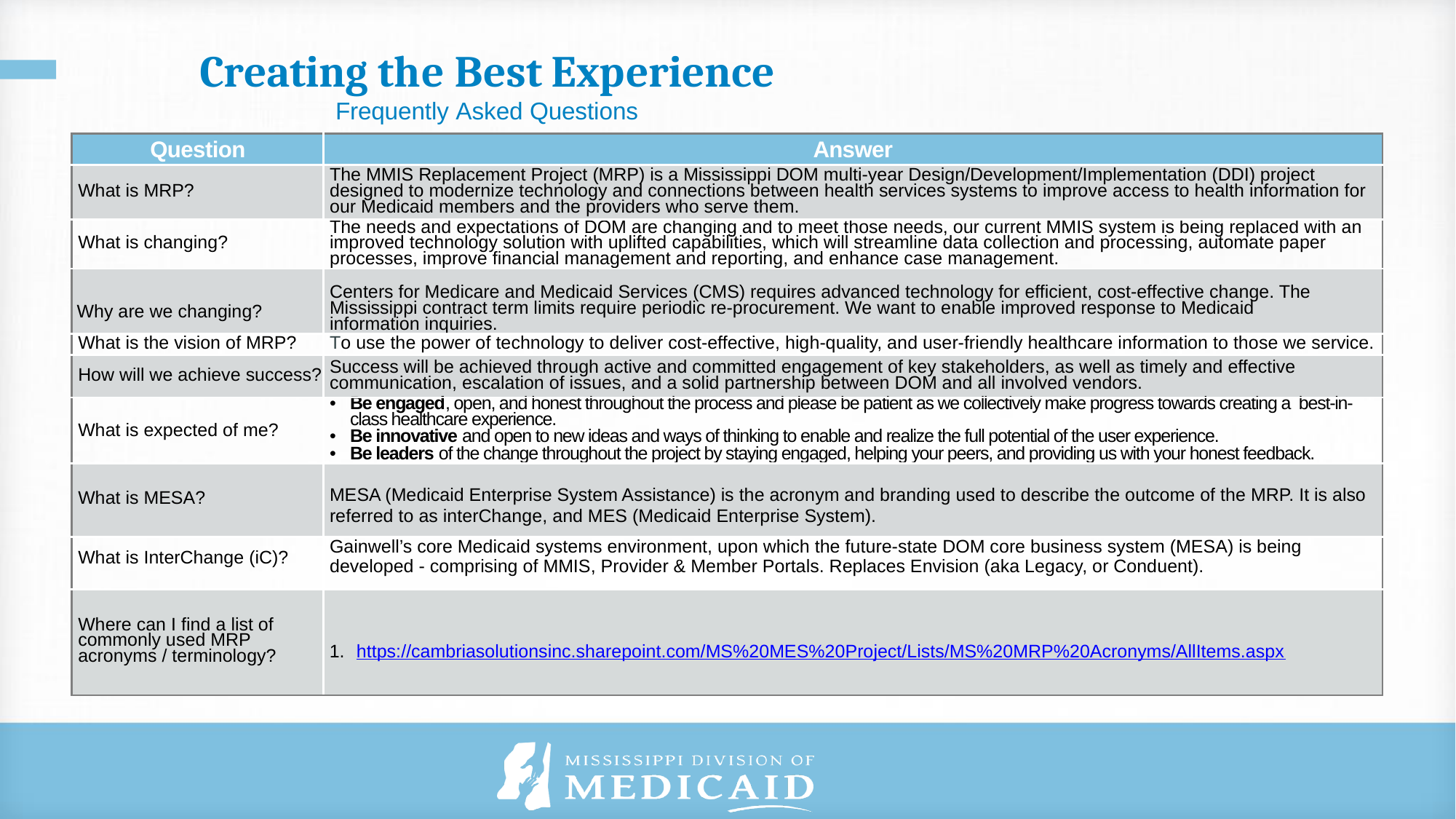

# Creating the Best Experience
Frequently Asked Questions

| Question | Answer |
| --- | --- |
| What is MRP? | The MMIS Replacement Project (MRP) is a Mississippi DOM multi-year Design/Development/Implementation (DDI) project designed to modernize technology and connections between health services systems to improve access to health information for our Medicaid members and the providers who serve them. |
| What is changing? | The needs and expectations of DOM are changing and to meet those needs, our current MMIS system is being replaced with an improved technology solution with uplifted capabilities, which will streamline data collection and processing, automate paper processes, improve financial management and reporting, and enhance case management. |
| Why are we changing? | Centers for Medicare and Medicaid Services (CMS) requires advanced technology for efficient, cost-effective change. The Mississippi contract term limits require periodic re-procurement. We want to enable improved response to Medicaid information inquiries. |
| What is the vision of MRP? | To use the power of technology to deliver cost-effective, high-quality, and user-friendly healthcare information to those we service. |
| How will we achieve success? | Success will be achieved through active and committed engagement of key stakeholders, as well as timely and effective communication, escalation of issues, and a solid partnership between DOM and all involved vendors. |
| What is expected of me? | Be engaged, open, and honest throughout the process and please be patient as we collectively make progress towards creating a best-in-class healthcare experience. Be innovative and open to new ideas and ways of thinking to enable and realize the full potential of the user experience. Be leaders of the change throughout the project by staying engaged, helping your peers, and providing us with your honest feedback. |
| What is MESA? | MESA (Medicaid Enterprise System Assistance) is the acronym and branding used to describe the outcome of the MRP. It is also referred to as interChange, and MES (Medicaid Enterprise System). |
| What is InterChange (iC)? | Gainwell’s core Medicaid systems environment, upon which the future-state DOM core business system (MESA) is being developed - comprising of MMIS, Provider & Member Portals. Replaces Envision (aka Legacy, or Conduent). |
| Where can I find a list of commonly used MRP acronyms / terminology? | https://cambriasolutionsinc.sharepoint.com/MS%20MES%20Project/Lists/MS%20MRP%20Acronyms/AllItems.aspx |